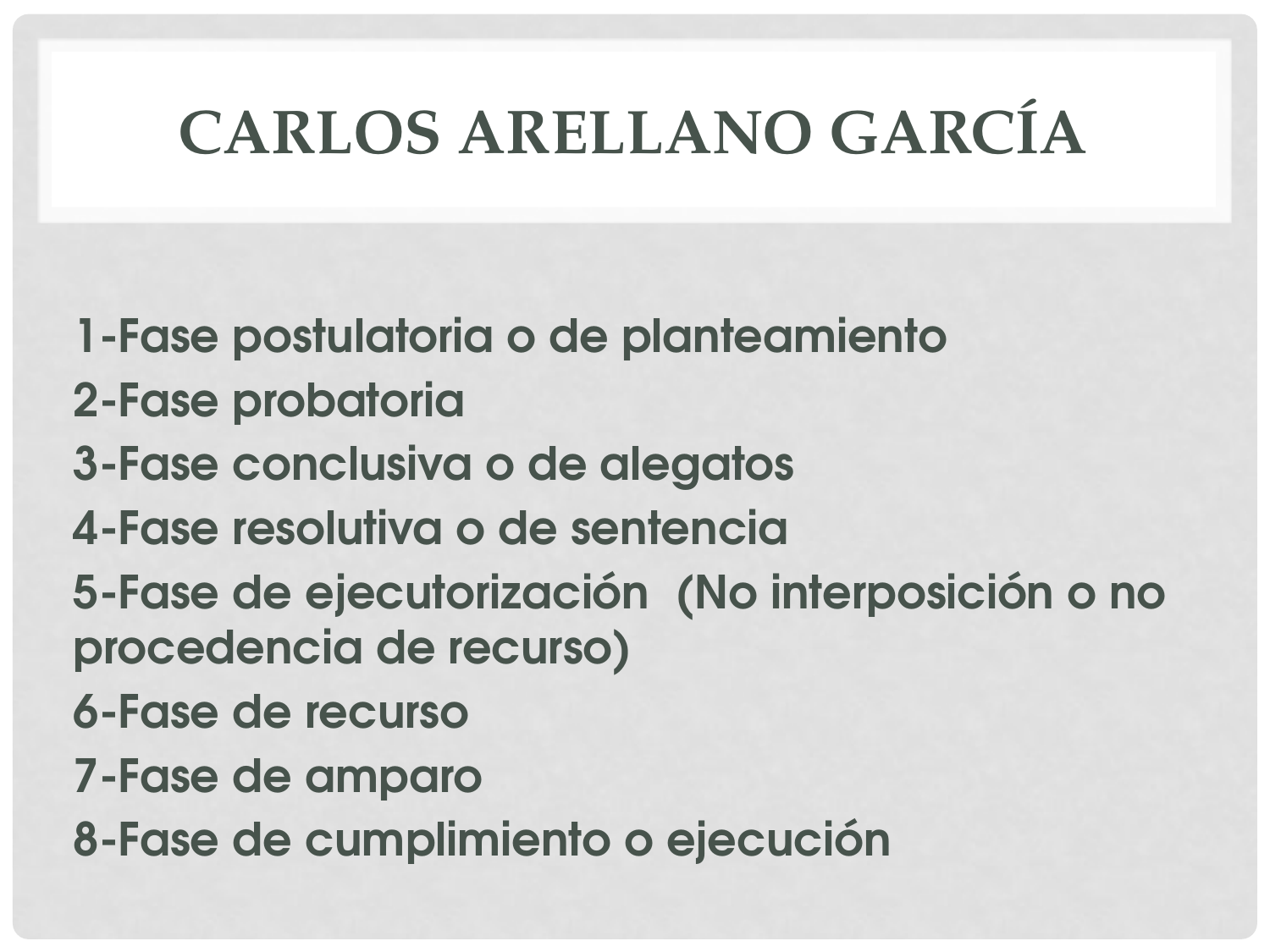

# Carlos Arellano García

1-Fase postulatoria o de planteamiento
2-Fase probatoria
3-Fase conclusiva o de alegatos
4-Fase resolutiva o de sentencia
5-Fase de ejecutorización  (No interposición o no procedencia de recurso)
6-Fase de recurso
7-Fase de amparo
8-Fase de cumplimiento o ejecución